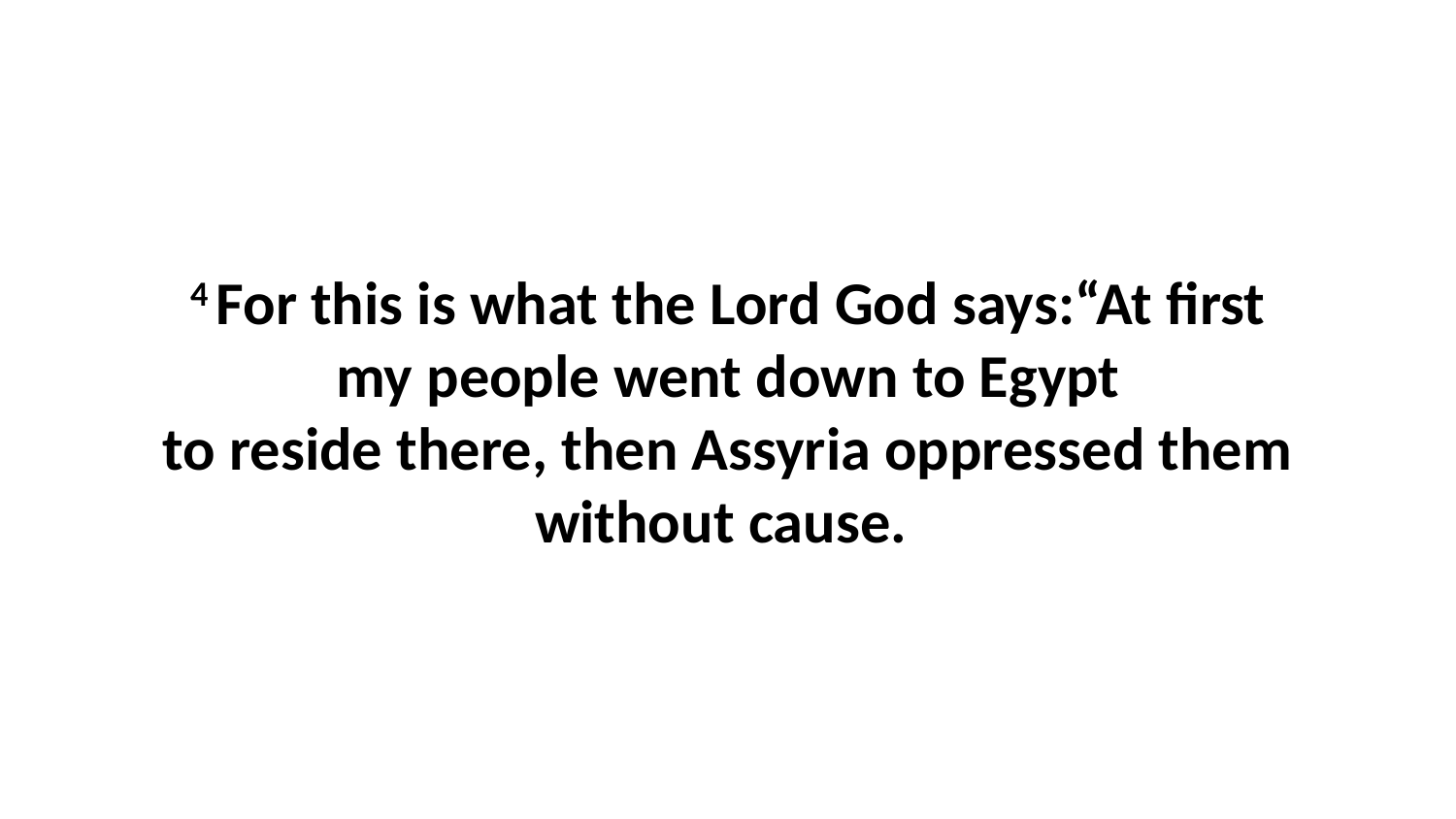

4 For this is what the Lord God says:“At first my people went down to Egypt to reside there, then Assyria oppressed them without cause.